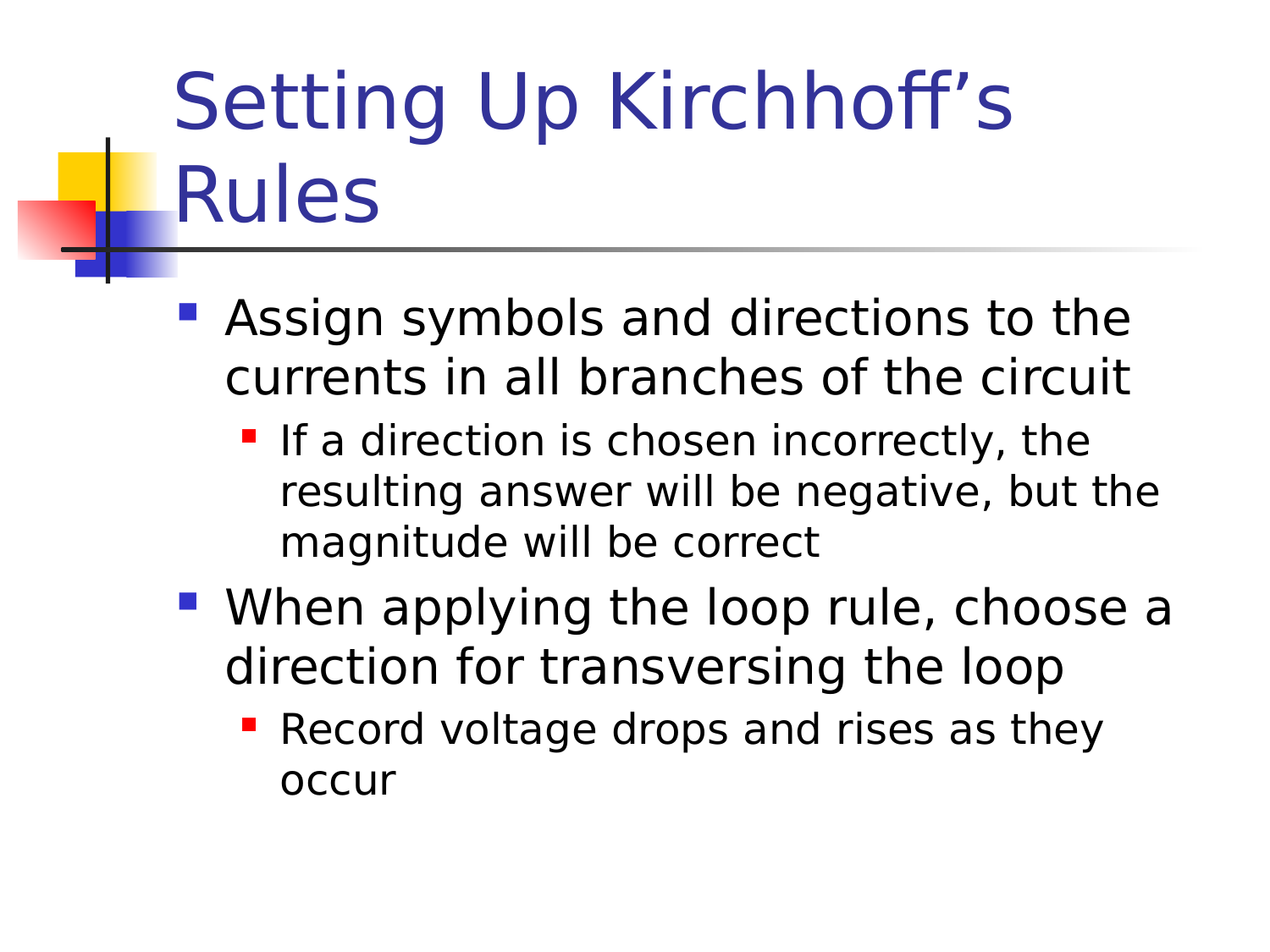

# Setting Up Kirchhoff’s Rules
Assign symbols and directions to the currents in all branches of the circuit
If a direction is chosen incorrectly, the resulting answer will be negative, but the magnitude will be correct
When applying the loop rule, choose a direction for transversing the loop
Record voltage drops and rises as they occur